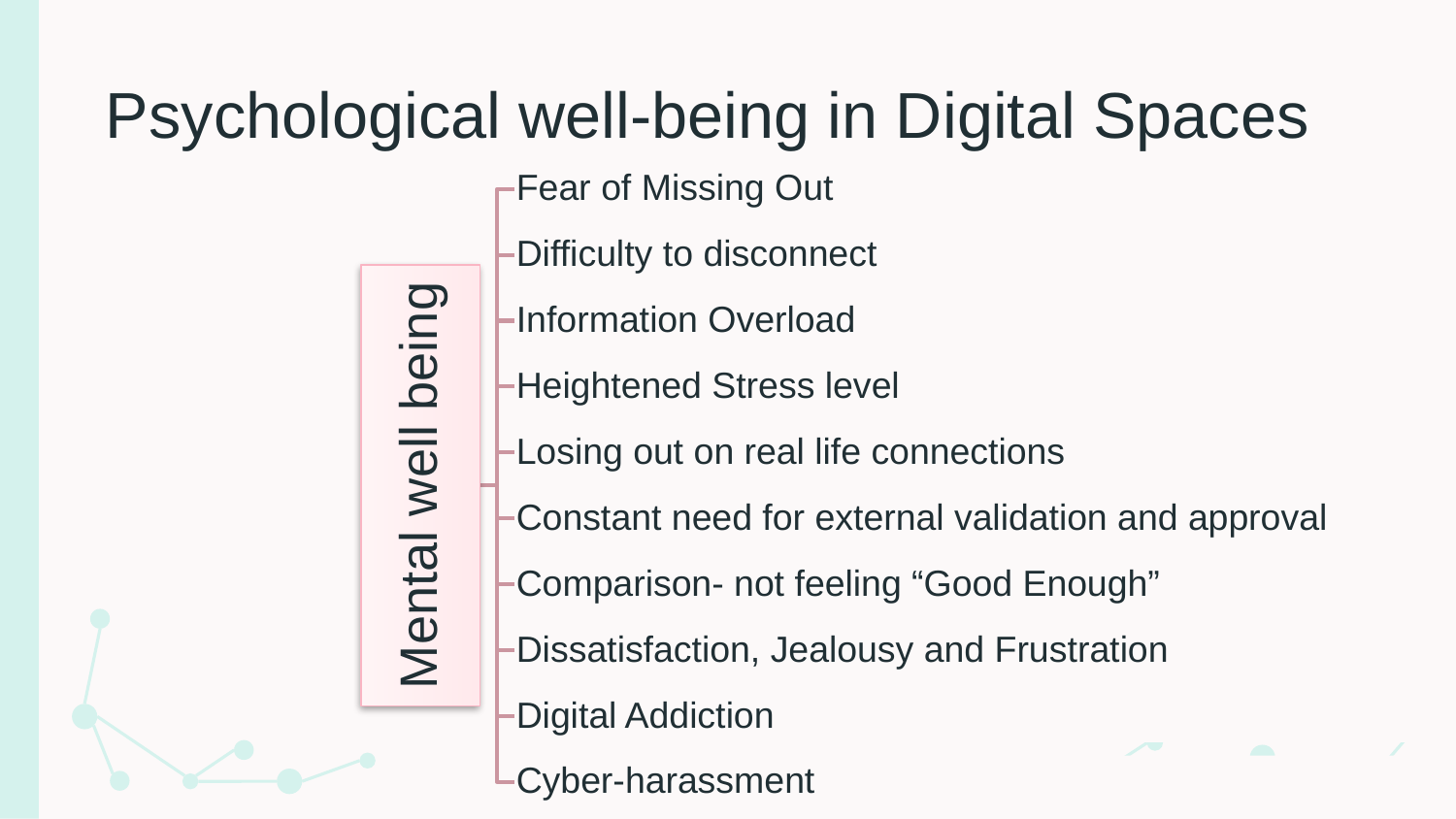

# Psychological well-being in Digital Spaces

Mental well being
Fear of Missing Out
Difficulty to disconnect
Information Overload
Heightened Stress level
Losing out on real life connections
Constant need for external validation and approval
Comparison- not feeling “Good Enough”
Dissatisfaction, Jealousy and Frustration
Digital Addiction
Cyber-harassment